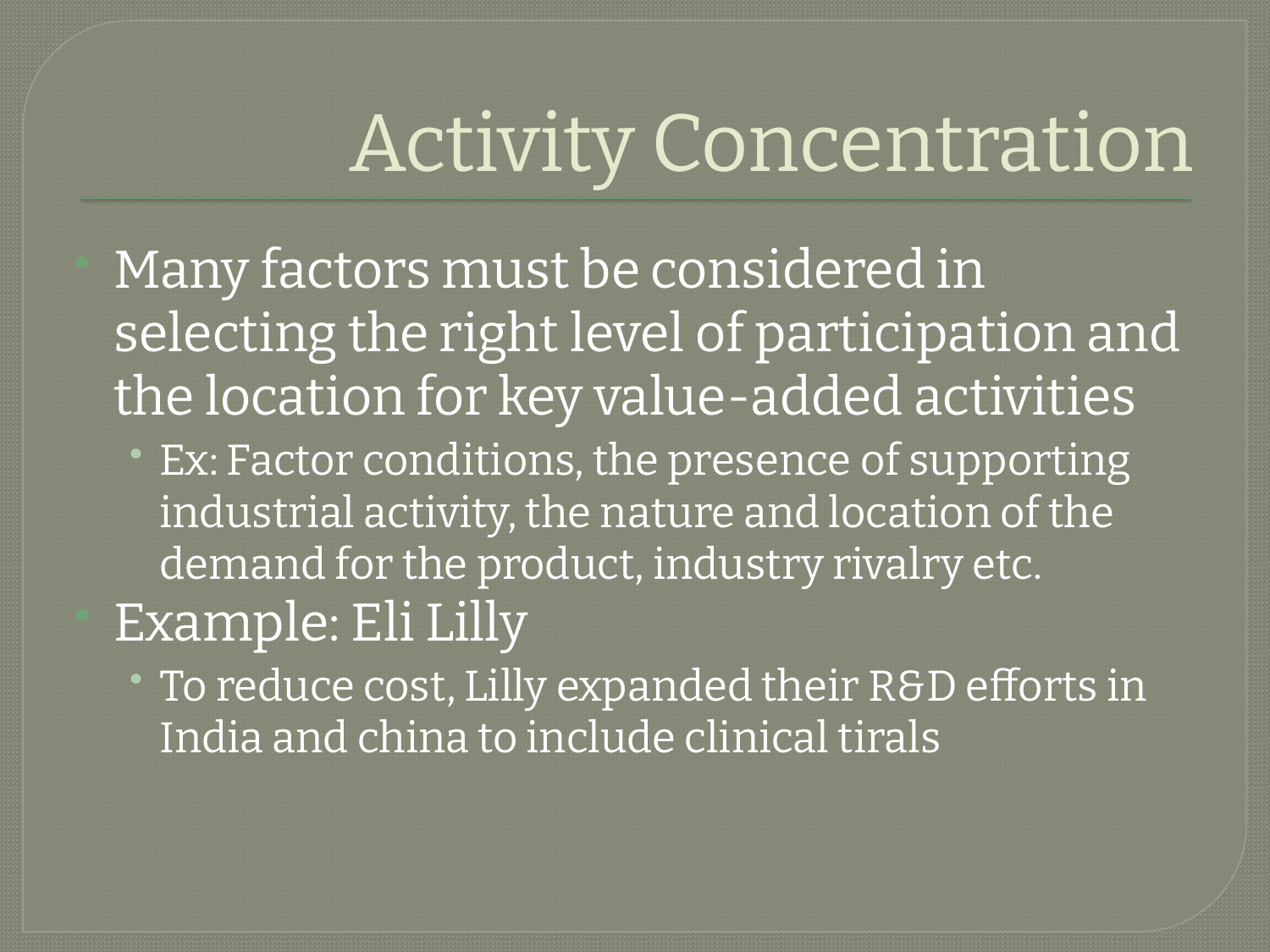

# Activity Concentration
Many factors must be considered in selecting the right level of participation and the location for key value-added activities
Ex: Factor conditions, the presence of supporting industrial activity, the nature and location of the demand for the product, industry rivalry etc.
Example: Eli Lilly
To reduce cost, Lilly expanded their R&D efforts in India and china to include clinical tirals